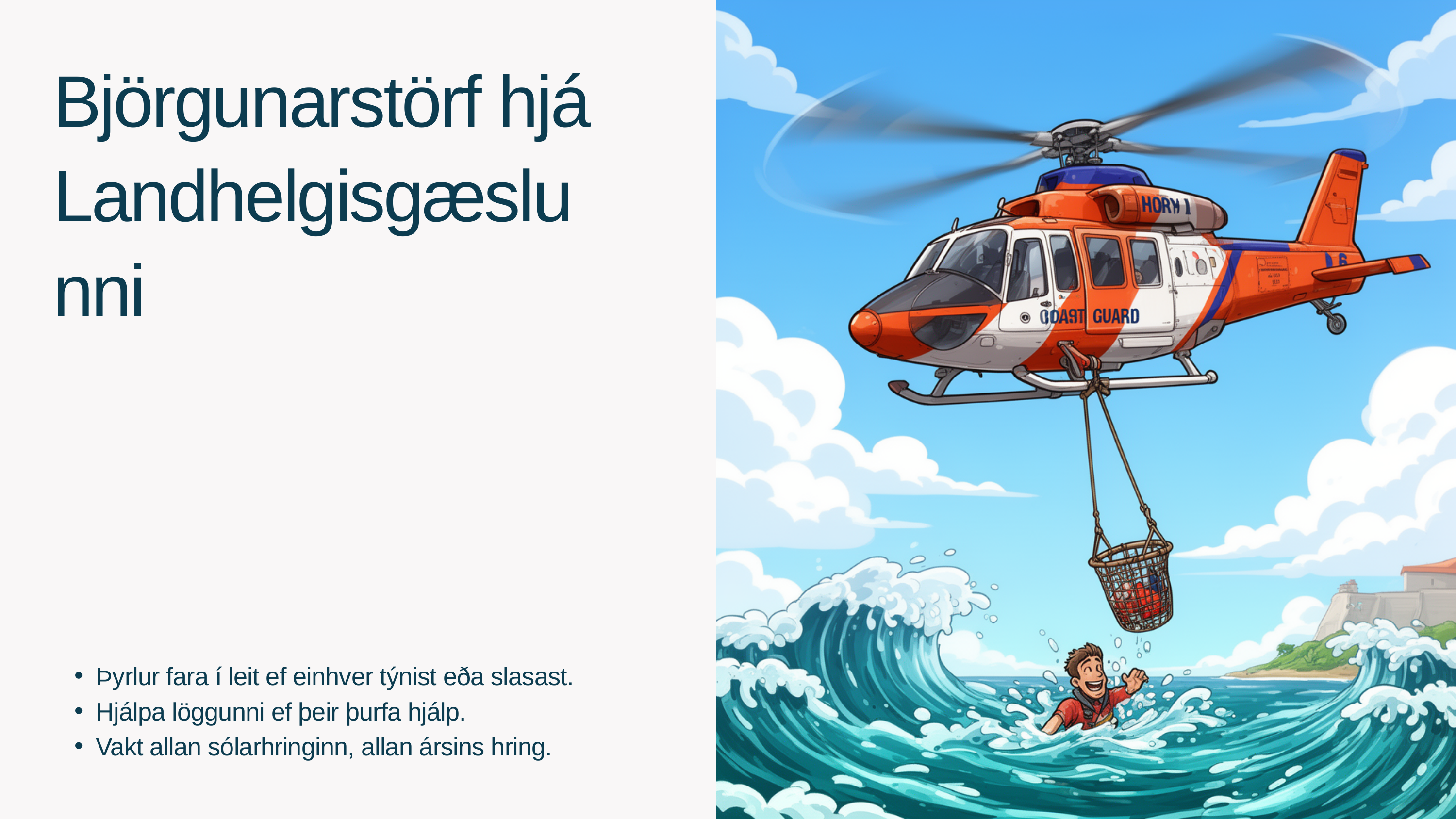

Björgunarstörf hjá Landhelgisgæslunni
Þyrlur fara í leit ef einhver týnist eða slasast.
Hjálpa löggunni ef þeir þurfa hjálp.
Vakt allan sólarhringinn, allan ársins hring.